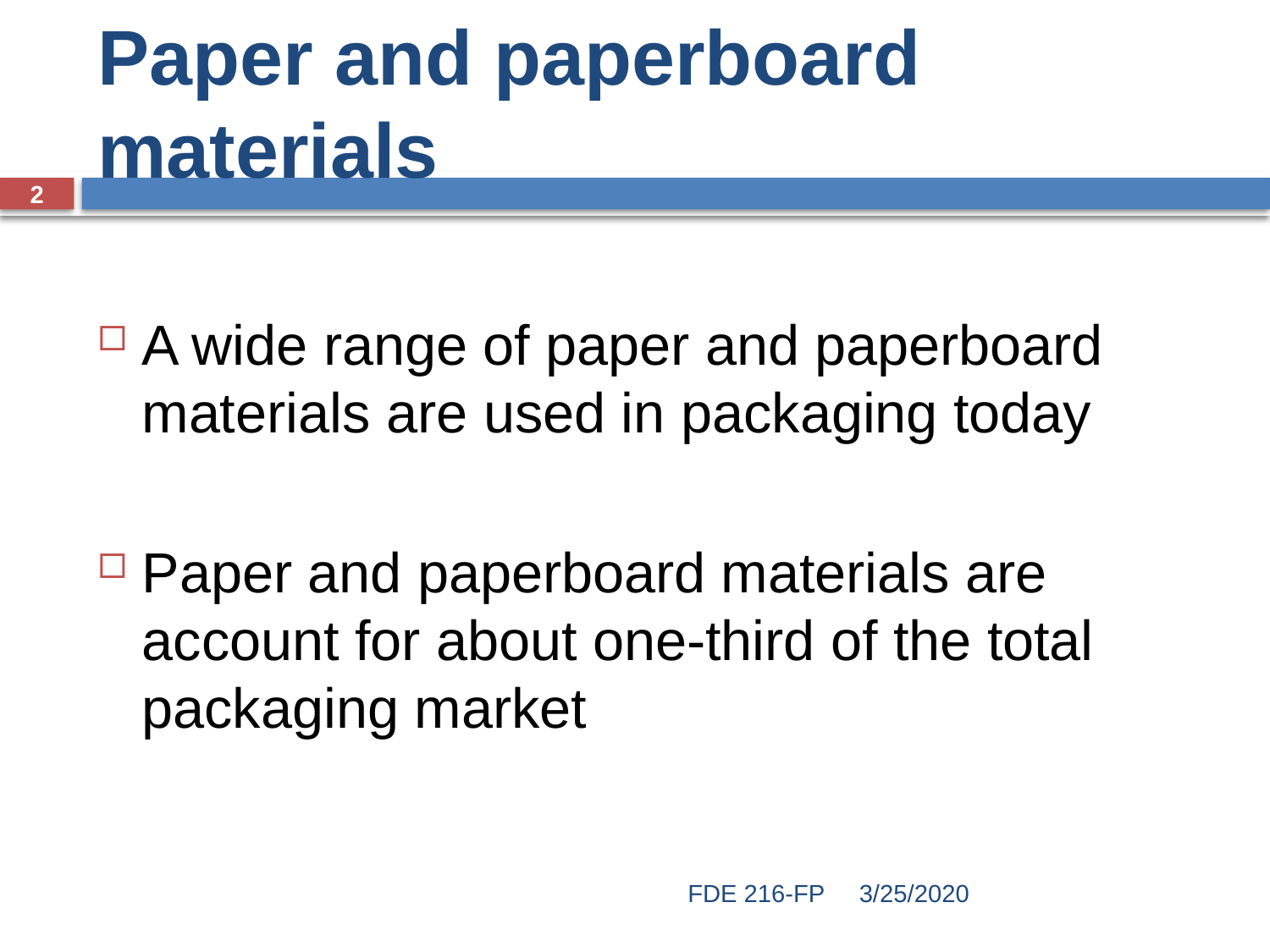

# Paper and paperboard materials
2

A wide range of paper and paperboard materials are used in packaging today

Paper and paperboard materials are account for about one-third of the total packaging market
FDE 216-FP
3/25/2020